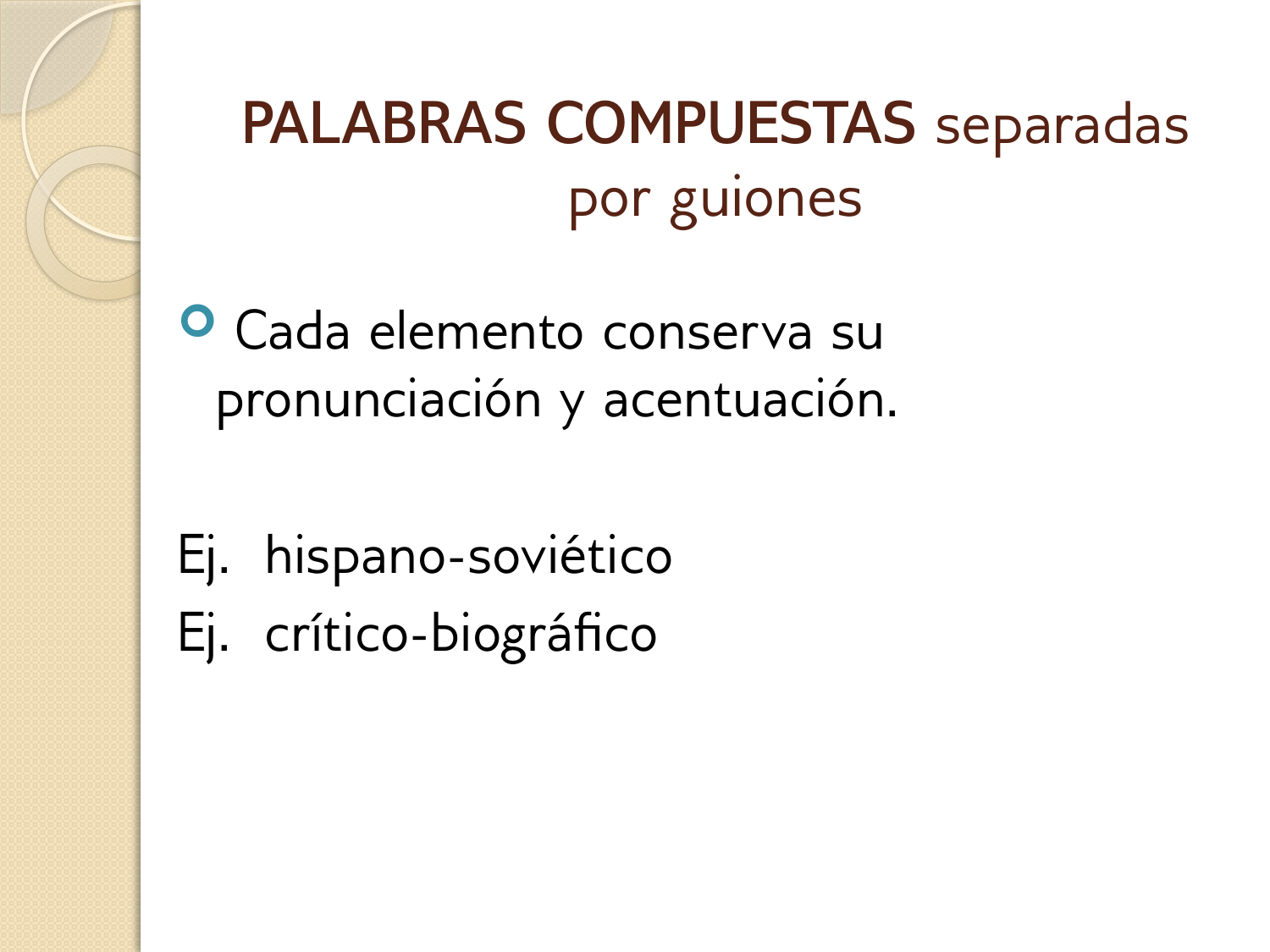

# PALABRAS COMPUESTAS separadas por guiones
 Cada elemento conserva su pronunciación y acentuación.

Ej.  hispano-soviético
Ej.  crítico-biográfico